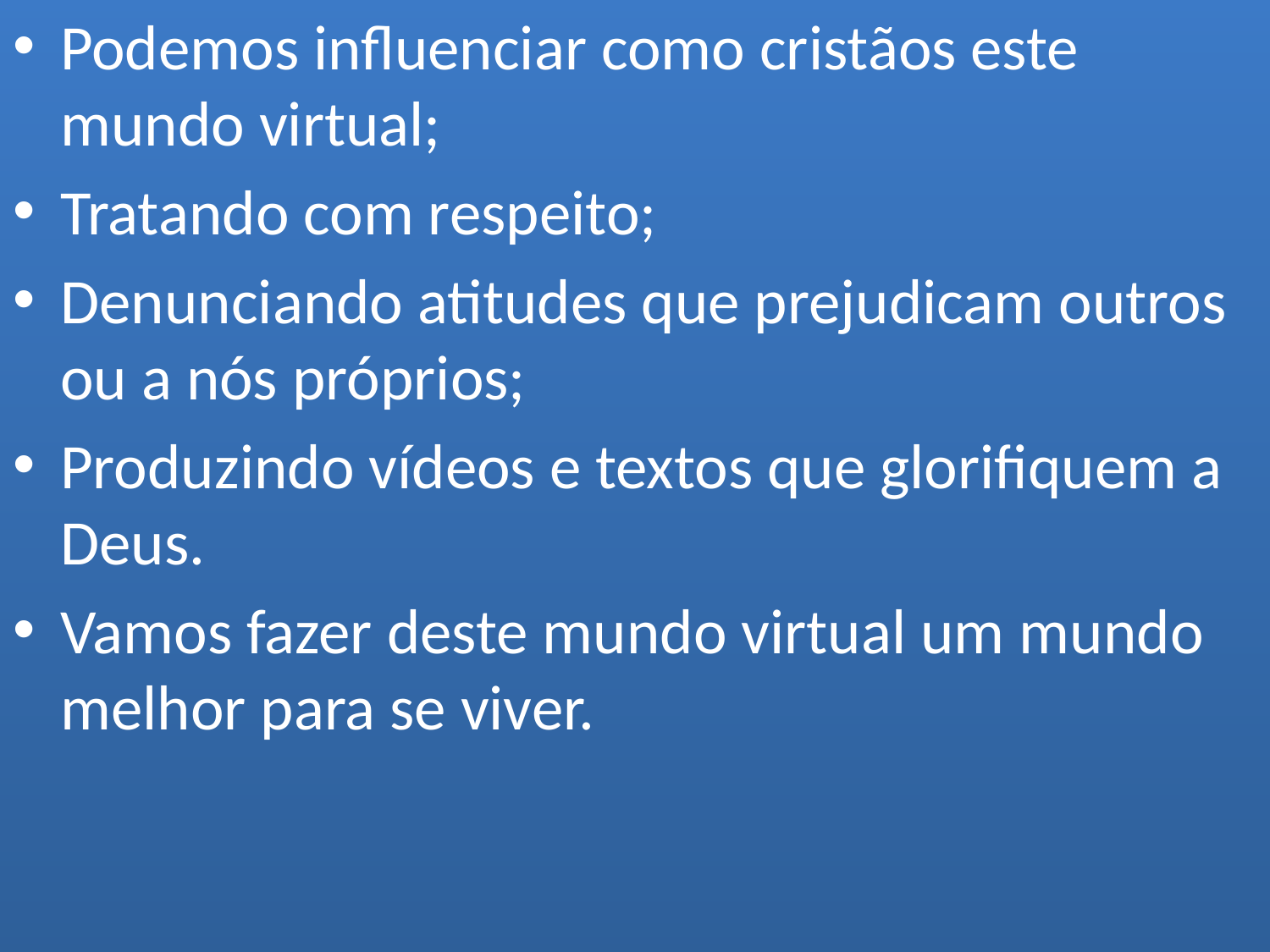

Podemos influenciar como cristãos este mundo virtual;
Tratando com respeito;
Denunciando atitudes que prejudicam outros ou a nós próprios;
Produzindo vídeos e textos que glorifiquem a Deus.
Vamos fazer deste mundo virtual um mundo melhor para se viver.